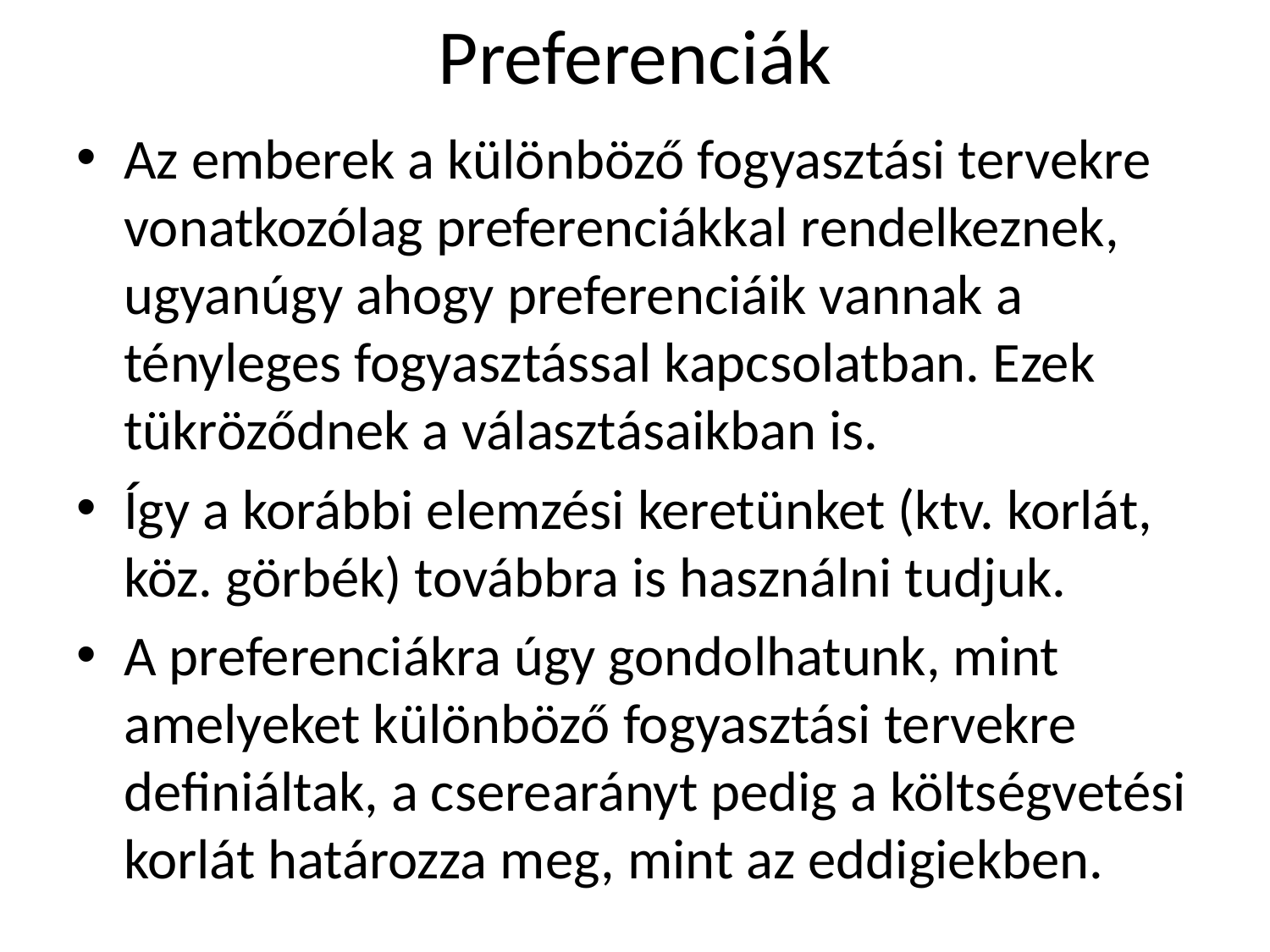

# Preferenciák
Az emberek a különböző fogyasztási tervekre vonatkozólag preferenciákkal rendelkeznek, ugyanúgy ahogy preferenciáik vannak a tényleges fogyasztással kapcsolatban. Ezek tükröződnek a választásaikban is.
Így a korábbi elemzési keretünket (ktv. korlát, köz. görbék) továbbra is használni tudjuk.
A preferenciákra úgy gondolhatunk, mint amelyeket különböző fogyasztási tervekre definiáltak, a cserearányt pedig a költségvetési korlát határozza meg, mint az eddigiekben.